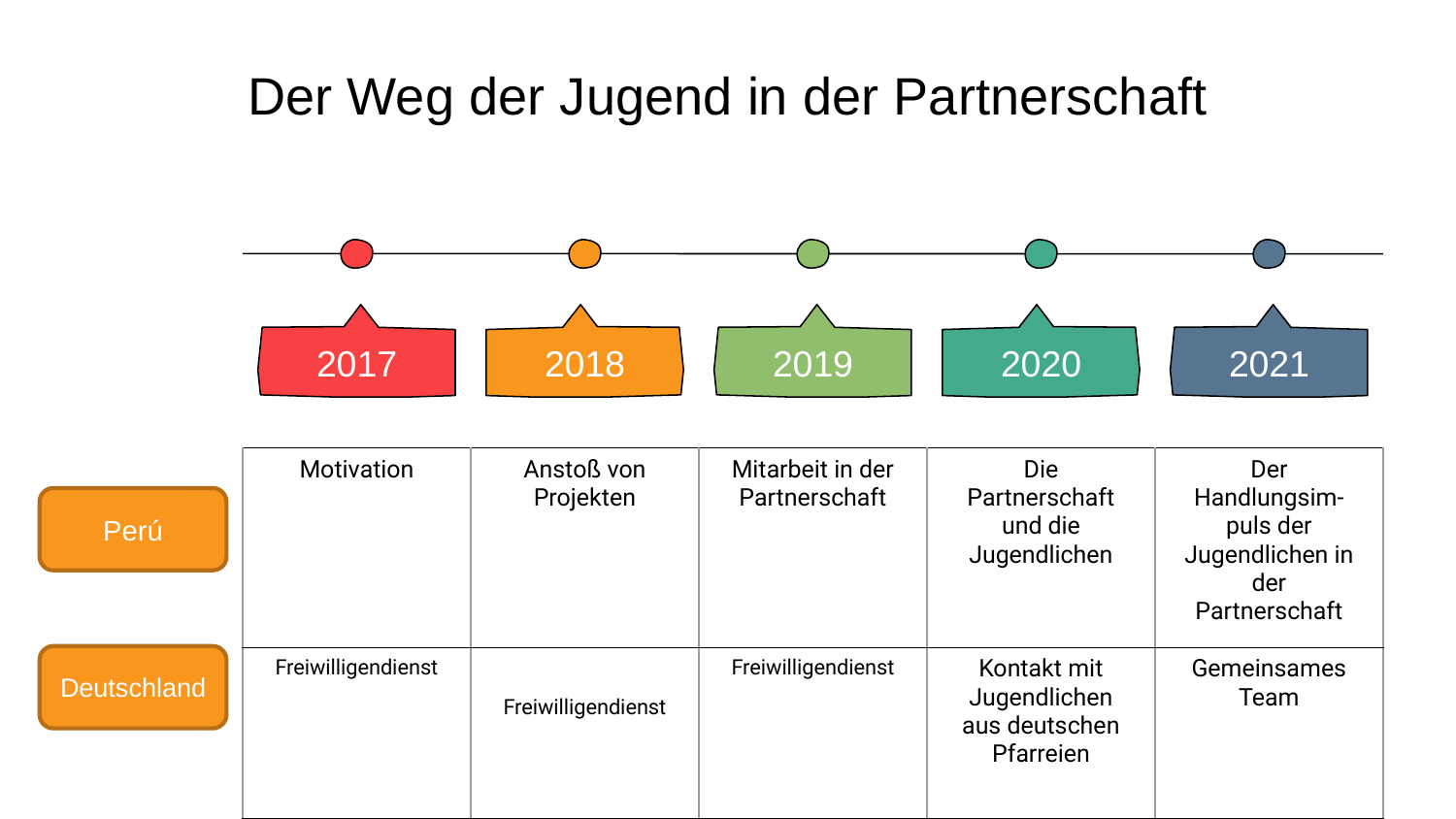

Der Weg der Jugend in der Partnerschaft

2017

2018

2019

2020

2021

| Motivation | Anstoß von Projekten | Mitarbeit in der Partnerschaft | Die Partnerschaft und die Jugendlichen | Der Handlungsim- puls der Jugendlichen in der Partnerschaft |
| --- | --- | --- | --- | --- |
| Freiwilligendienst | Freiwilligendienst | Freiwilligendienst | Kontakt mit Jugendlichen aus deutschen Pfarreien | Gemeinsames Team |
Perú
Deutschland